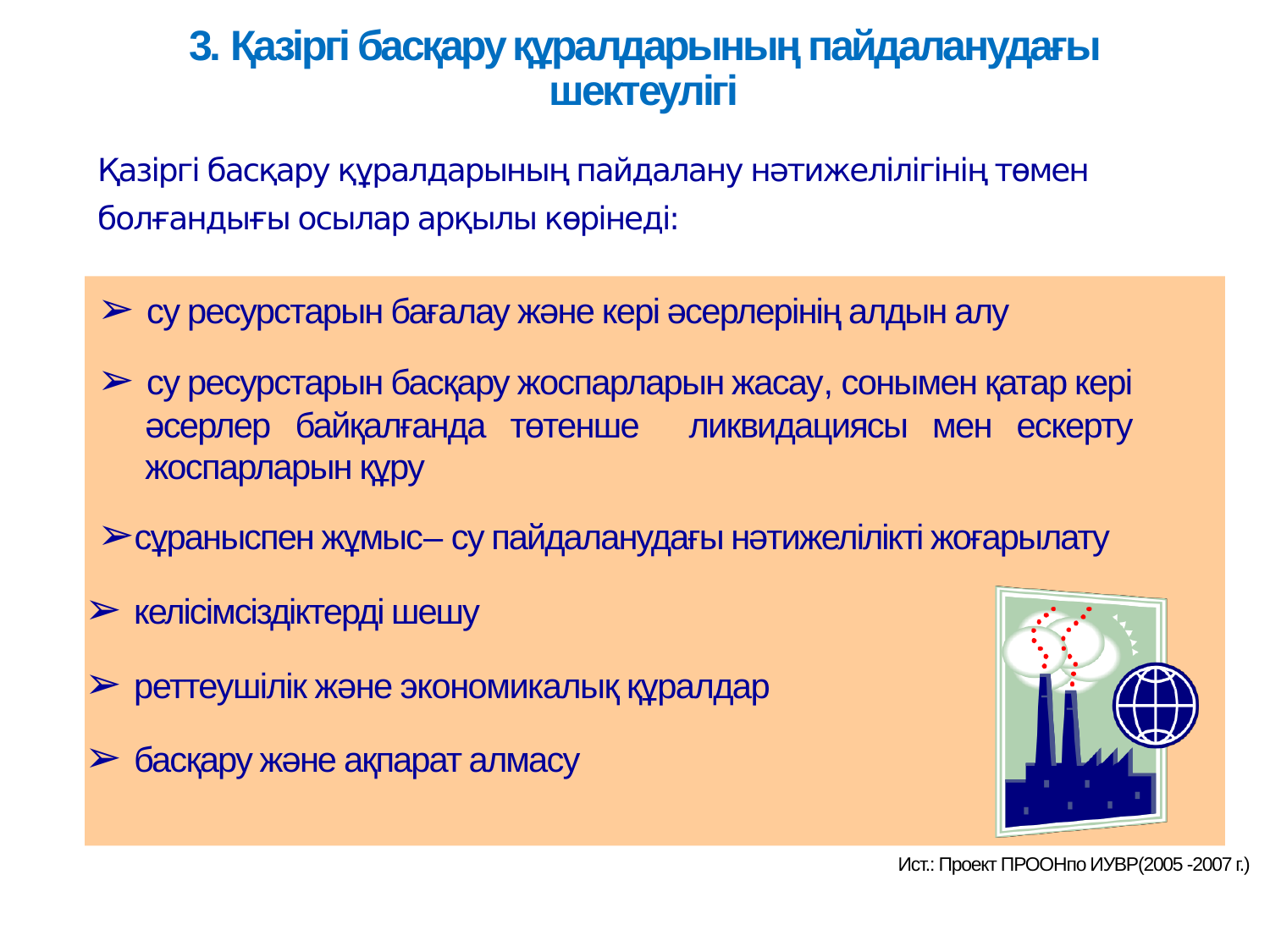

3. Қазіргі басқару құралдарының пайдаланудағы шектеулігі
Қазіргі басқару құралдарының пайдалану нәтижелілігінің төмен болғандығы осылар арқылы көрінеді:

➢ су ресурстарын бағалау және кері әсерлерінің алдын алу
➢ су ресурстарын басқару жоспарларын жасау, сонымен қатар кері әсерлер байқалғанда төтенше  ликвидациясы мен ескерту жоспарларын құру
➢сұраныспен жұмыс– су пайдаланудағы нәтижелілікті жоғарылату
➢ келісімсіздіктерді шешу
➢ реттеушілік және экономикалық құралдар
➢ басқару және ақпарат алмасу

Ист.: Проект ПРООНпо ИУВР(2005 -2007 г.)